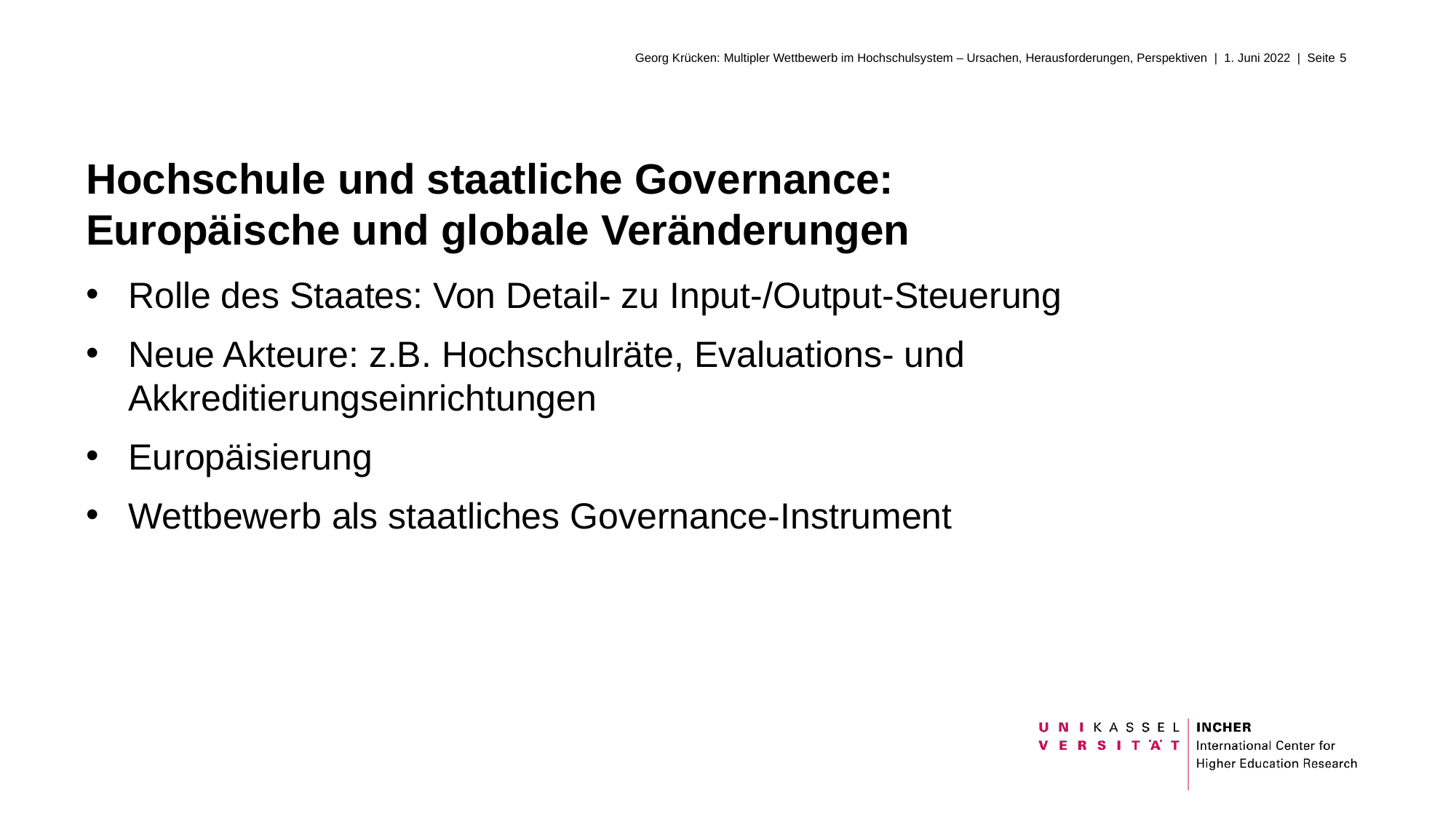

# Hochschule und staatliche Governance: Europäische und globale Veränderungen
Rolle des Staates: Von Detail- zu Input-/Output-Steuerung
Neue Akteure: z.B. Hochschulräte, Evaluations- und Akkreditierungseinrichtungen
Europäisierung
Wettbewerb als staatliches Governance-Instrument